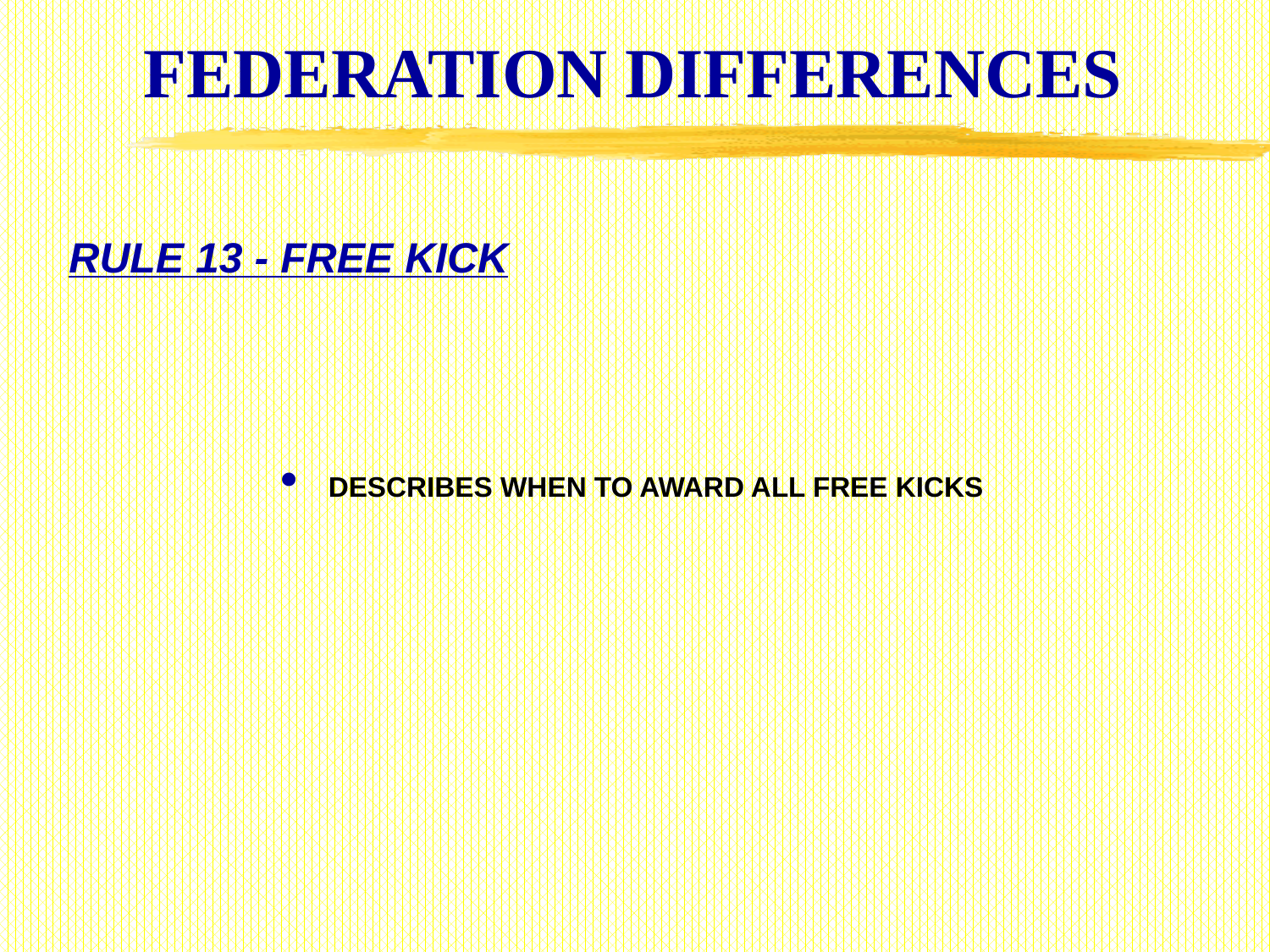

# FEDERATION DIFFERENCES
RULE 13 - FREE KICK
  DESCRIBES WHEN TO AWARD ALL FREE KICKS